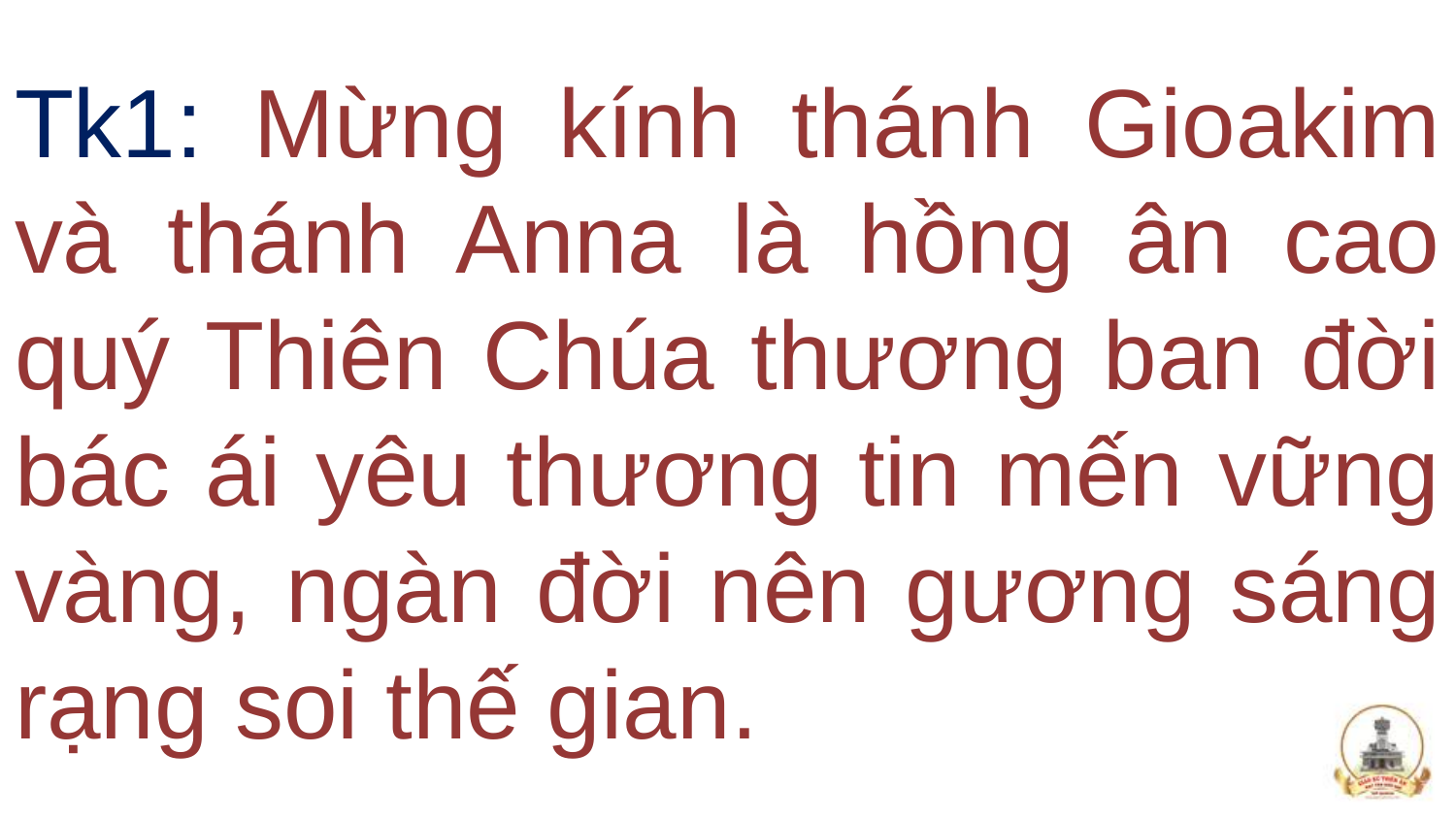

# Tk1: Mừng kính thánh Gioakim và thánh Anna là hồng ân cao quý Thiên Chúa thương ban đời bác ái yêu thương tin mến vững vàng, ngàn đời nên gương sáng rạng soi thế gian.